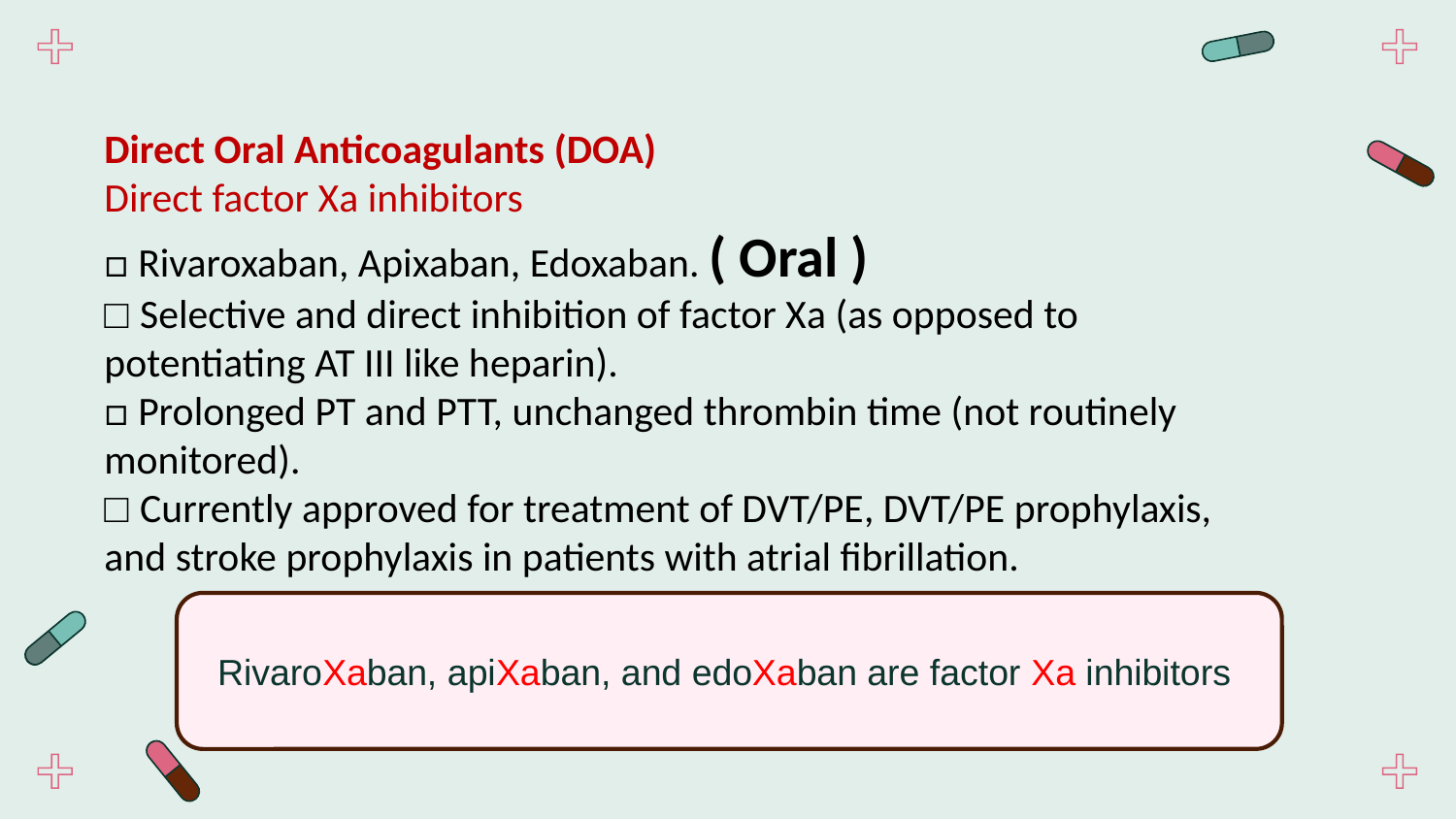

Direct Oral Anticoagulants (DOA)
Direct factor Xa inhibitors
□ Rivaroxaban, Apixaban, Edoxaban. ( Oral )
□ Selective and direct inhibition of factor Xa (as opposed to potentiating AT III like heparin).
□ Prolonged PT and PTT, unchanged thrombin time (not routinely monitored).
□ Currently approved for treatment of DVT/PE, DVT/PE prophylaxis, and stroke prophylaxis in patients with atrial fibrillation.
RivaroXaban, apiXaban, and edoXaban are factor Xa inhibitors